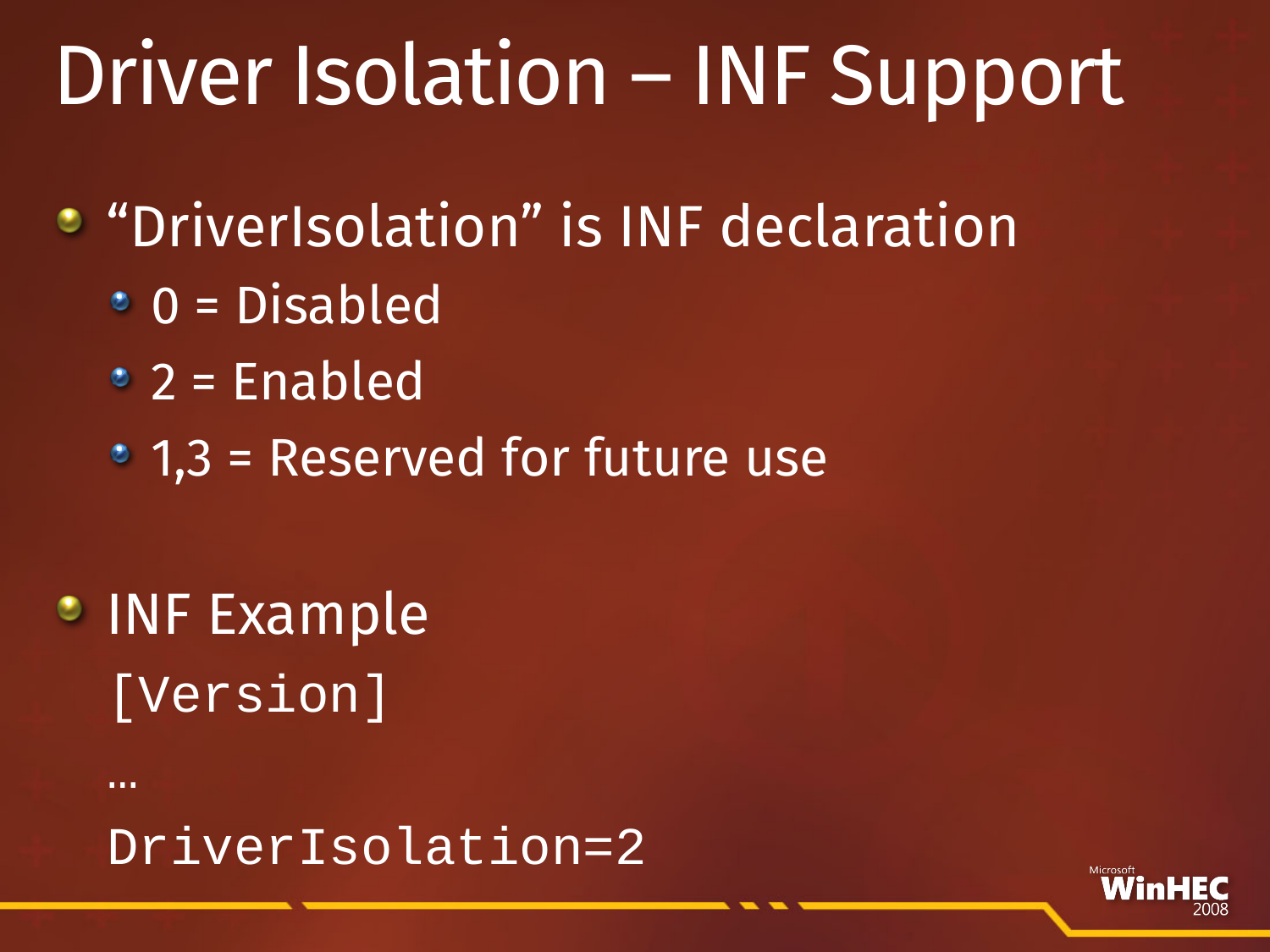

# Driver Isolation – INF Support
“DriverIsolation” is INF declaration
0 = Disabled
2 = Enabled
1,3 = Reserved for future use

INF Example
[Version]
…
DriverIsolation=2